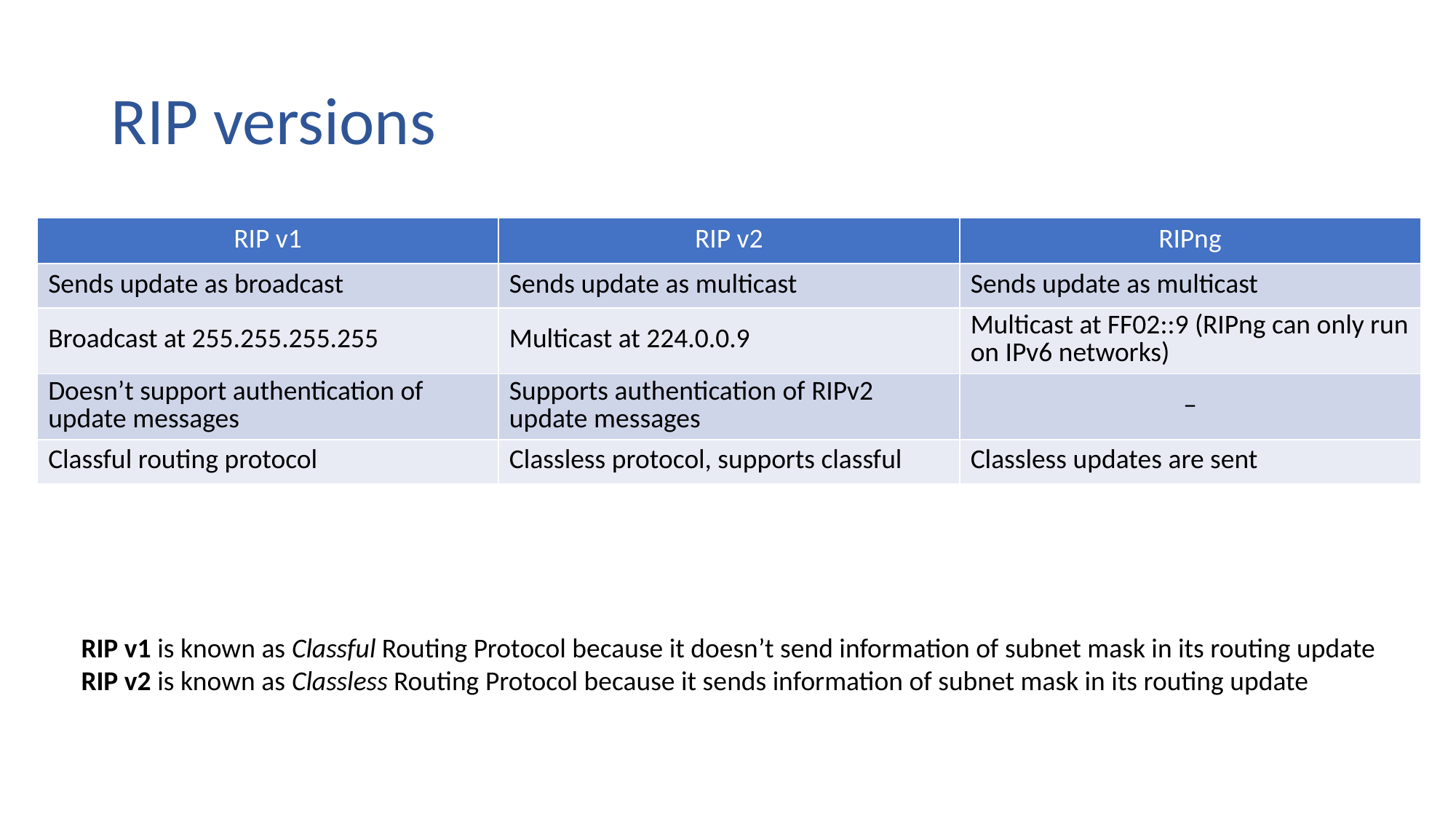

# RIP versions
| RIP v1 | RIP v2 | RIPng |
| --- | --- | --- |
| Sends update as broadcast | Sends update as multicast | Sends update as multicast |
| Broadcast at 255.255.255.255 | Multicast at 224.0.0.9 | Multicast at FF02::9 (RIPng can only run on IPv6 networks) |
| Doesn’t support authentication of update messages | Supports authentication of RIPv2 update messages | – |
| Classful routing protocol | Classless protocol, supports classful | Classless updates are sent |
RIP v1 is known as Classful Routing Protocol because it doesn’t send information of subnet mask in its routing update
RIP v2 is known as Classless Routing Protocol because it sends information of subnet mask in its routing update